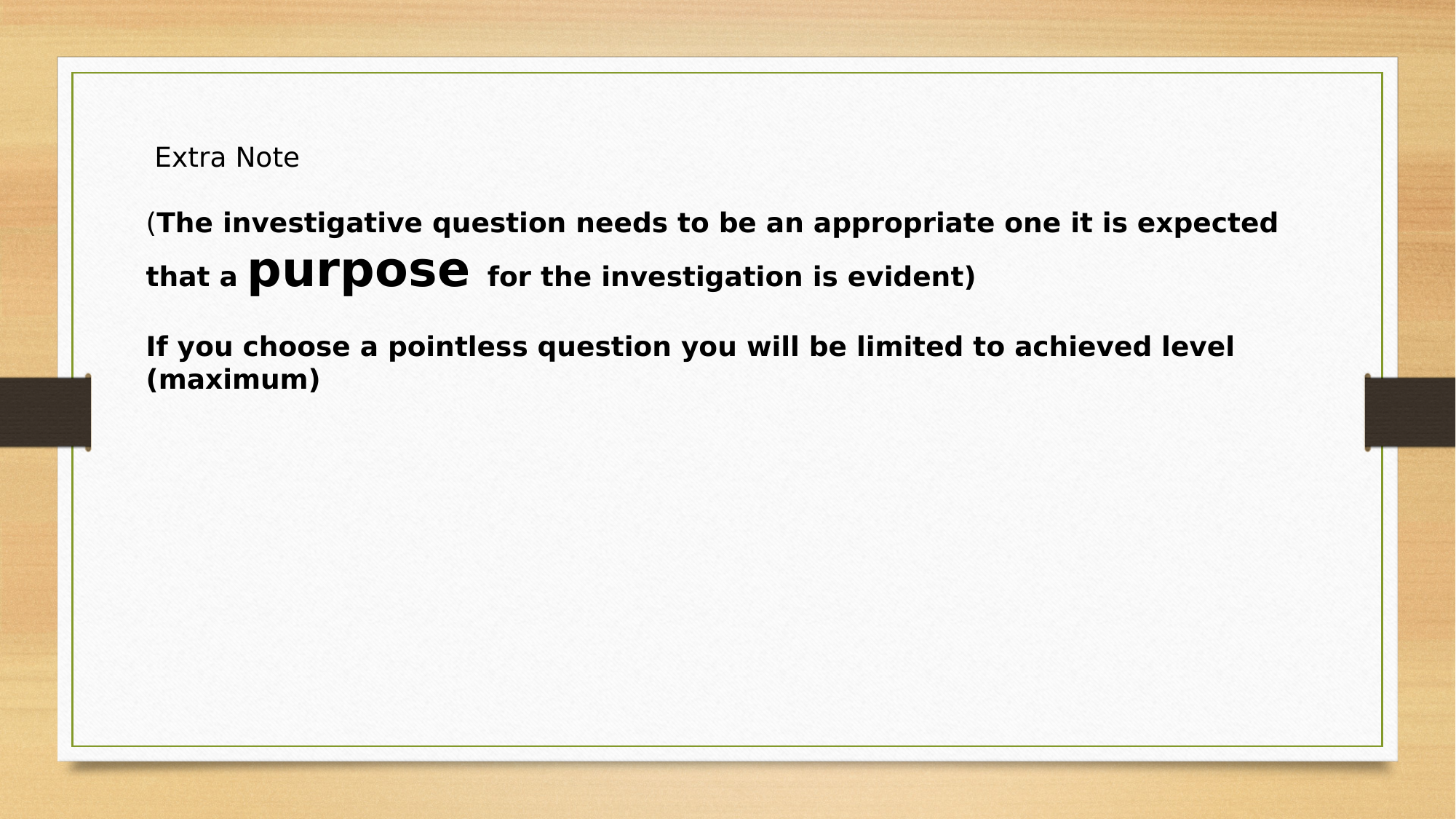

Extra Note

(The investigative question needs to be an appropriate one it is expected that a purpose for the investigation is evident)

If you choose a pointless question you will be limited to achieved level (maximum)